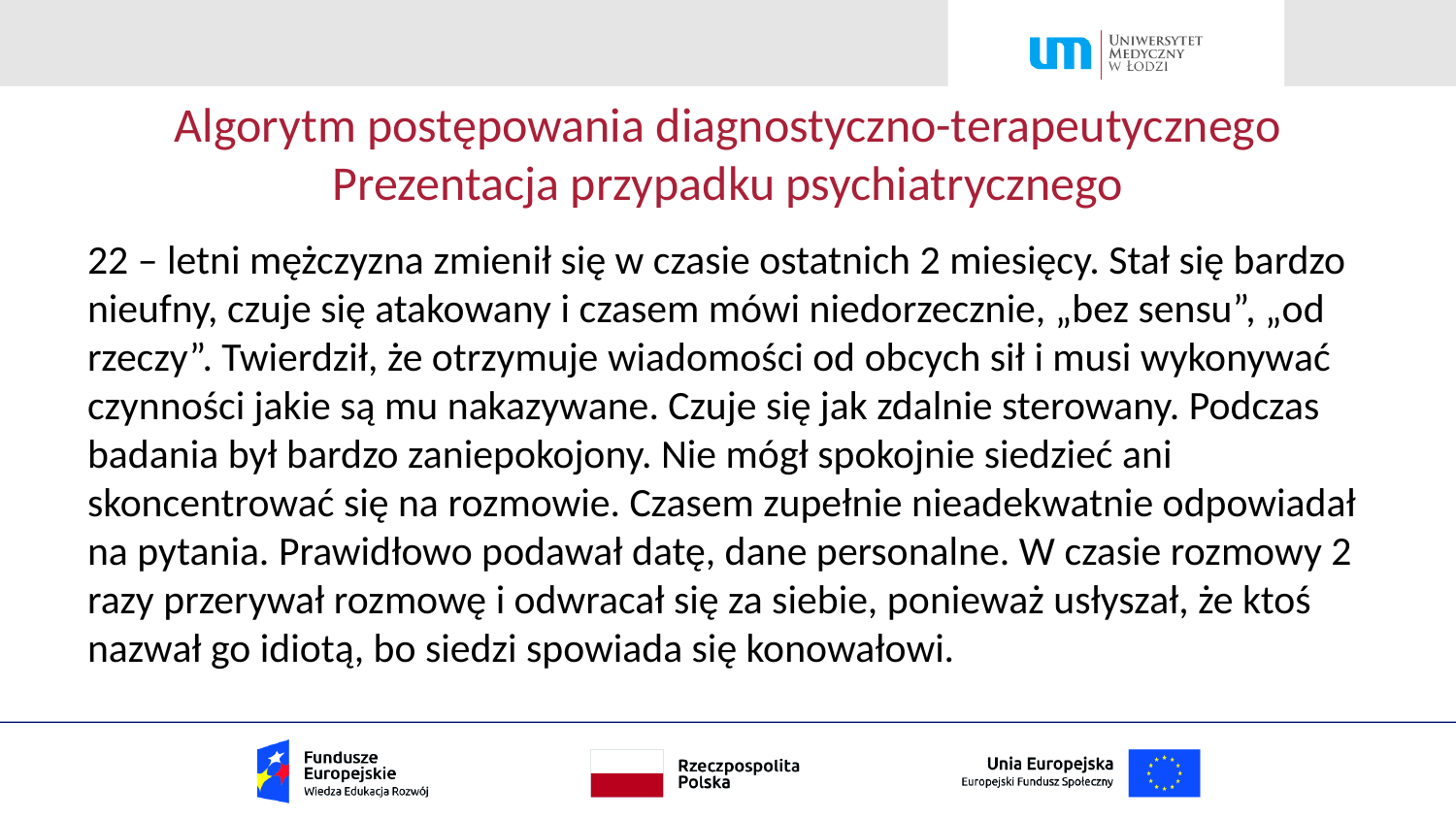

# Algorytm postępowania diagnostyczno-terapeutycznego Prezentacja przypadku psychiatrycznego
22 – letni mężczyzna zmienił się w czasie ostatnich 2 miesięcy. Stał się bardzo nieufny, czuje się atakowany i czasem mówi niedorzecznie, „bez sensu”, „od rzeczy”. Twierdził, że otrzymuje wiadomości od obcych sił i musi wykonywać czynności jakie są mu nakazywane. Czuje się jak zdalnie sterowany. Podczas badania był bardzo zaniepokojony. Nie mógł spokojnie siedzieć ani skoncentrować się na rozmowie. Czasem zupełnie nieadekwatnie odpowiadał na pytania. Prawidłowo podawał datę, dane personalne. W czasie rozmowy 2 razy przerywał rozmowę i odwracał się za siebie, ponieważ usłyszał, że ktoś nazwał go idiotą, bo siedzi spowiada się konowałowi.